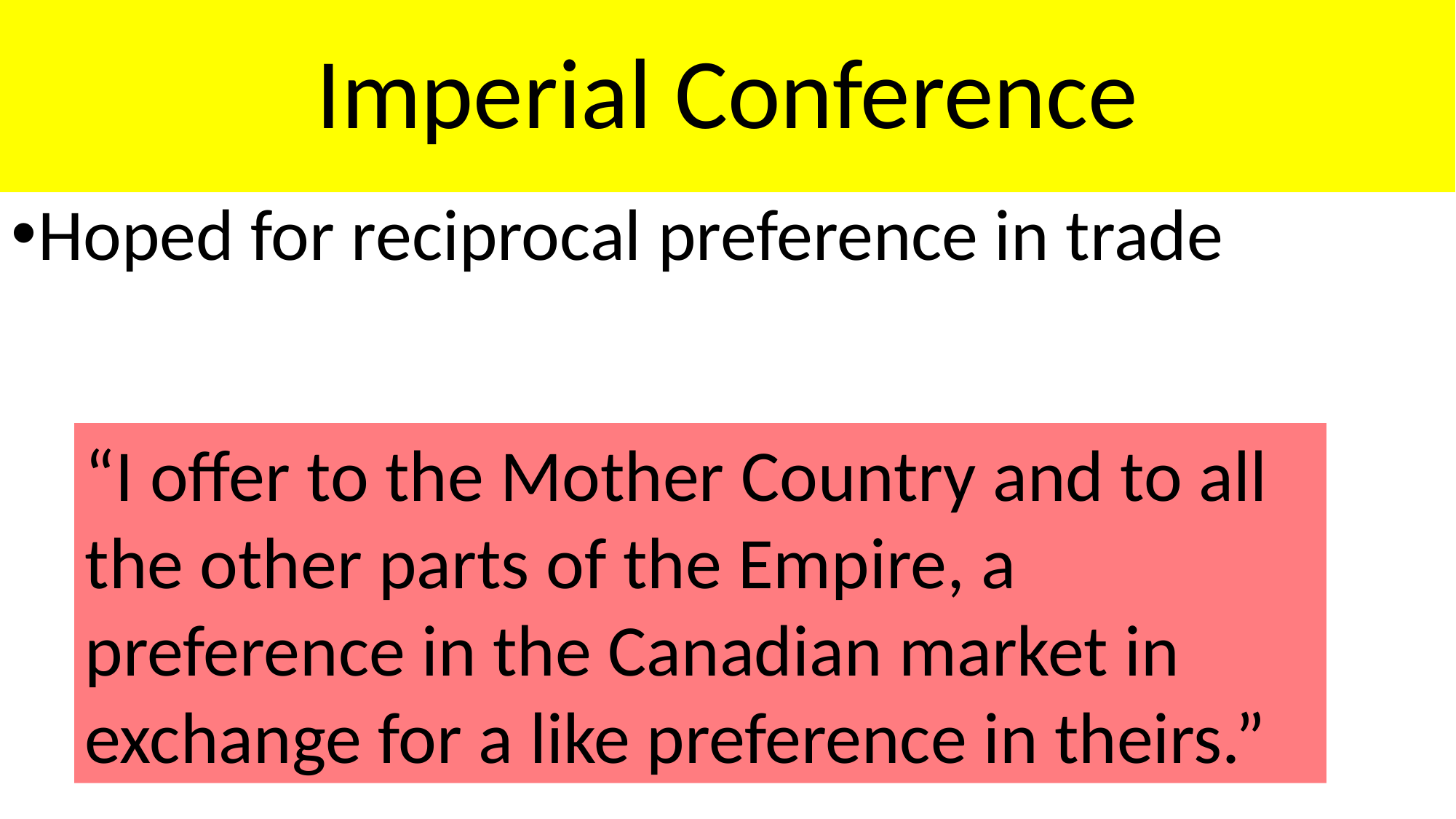

# Imperial Conference
Hoped for reciprocal preference in trade
“I offer to the Mother Country and to all the other parts of the Empire, a preference in the Canadian market in exchange for a like preference in theirs.”